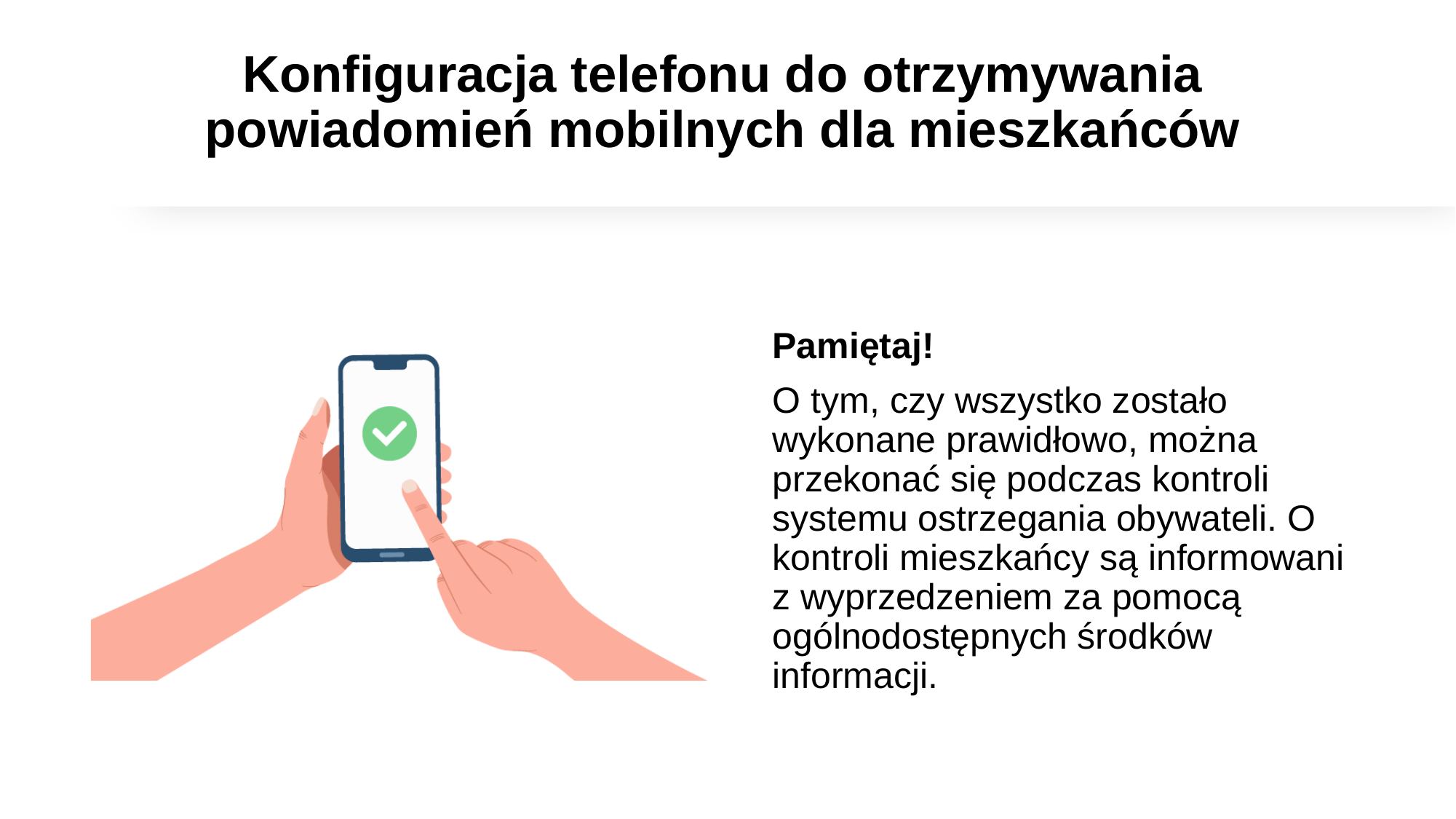

# Konfiguracja telefonu do otrzymywania powiadomień mobilnych dla mieszkańców
Pamiętaj!
O tym, czy wszystko zostało wykonane prawidłowo, można przekonać się podczas kontroli systemu ostrzegania obywateli. O kontroli mieszkańcy są informowani z wyprzedzeniem za pomocą ogólnodostępnych środków informacji.